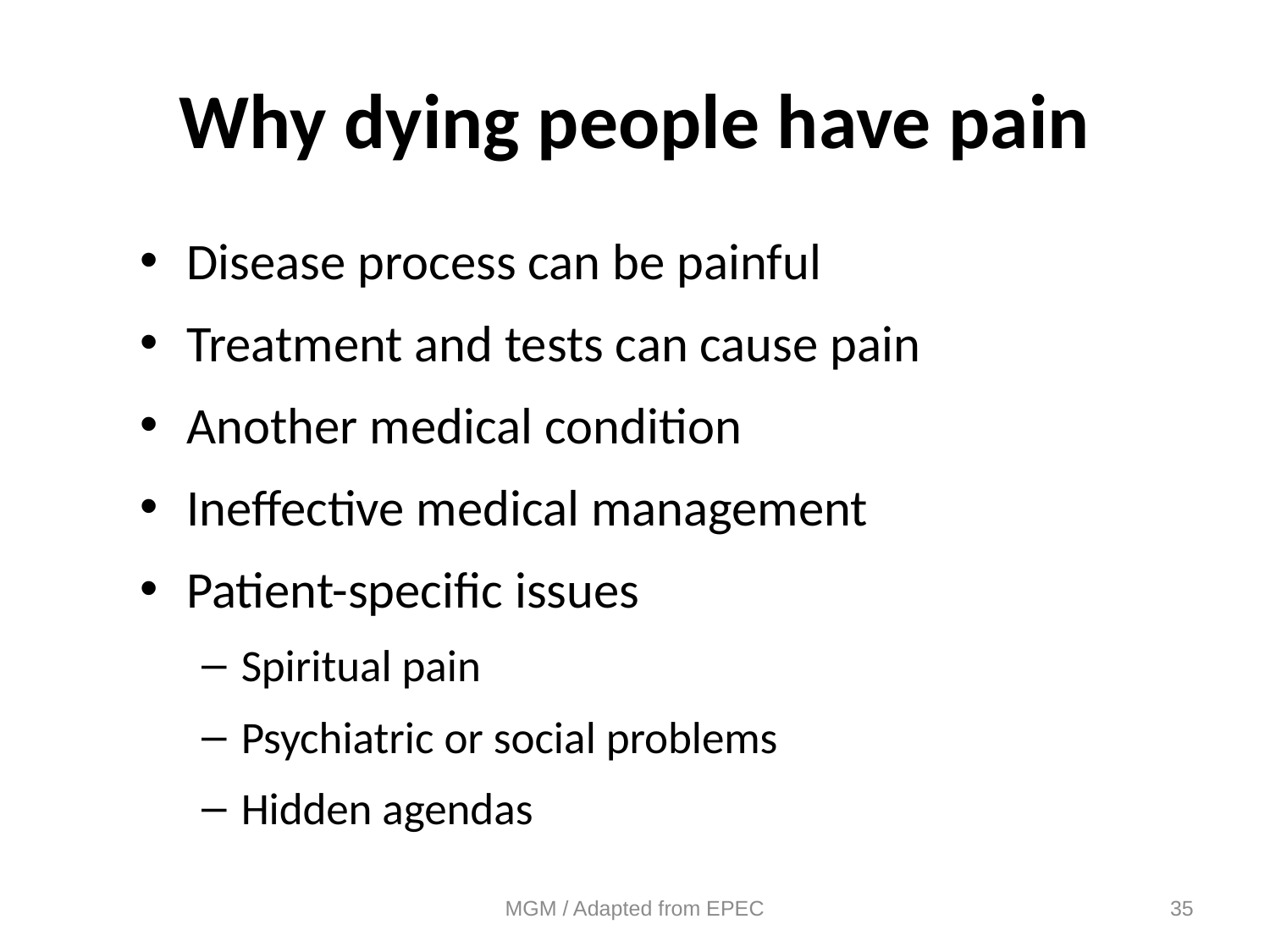

# Why dying people have pain
Disease process can be painful
Treatment and tests can cause pain
Another medical condition
Ineffective medical management
Patient-specific issues
Spiritual pain
Psychiatric or social problems
Hidden agendas
MGM / Adapted from EPEC
35